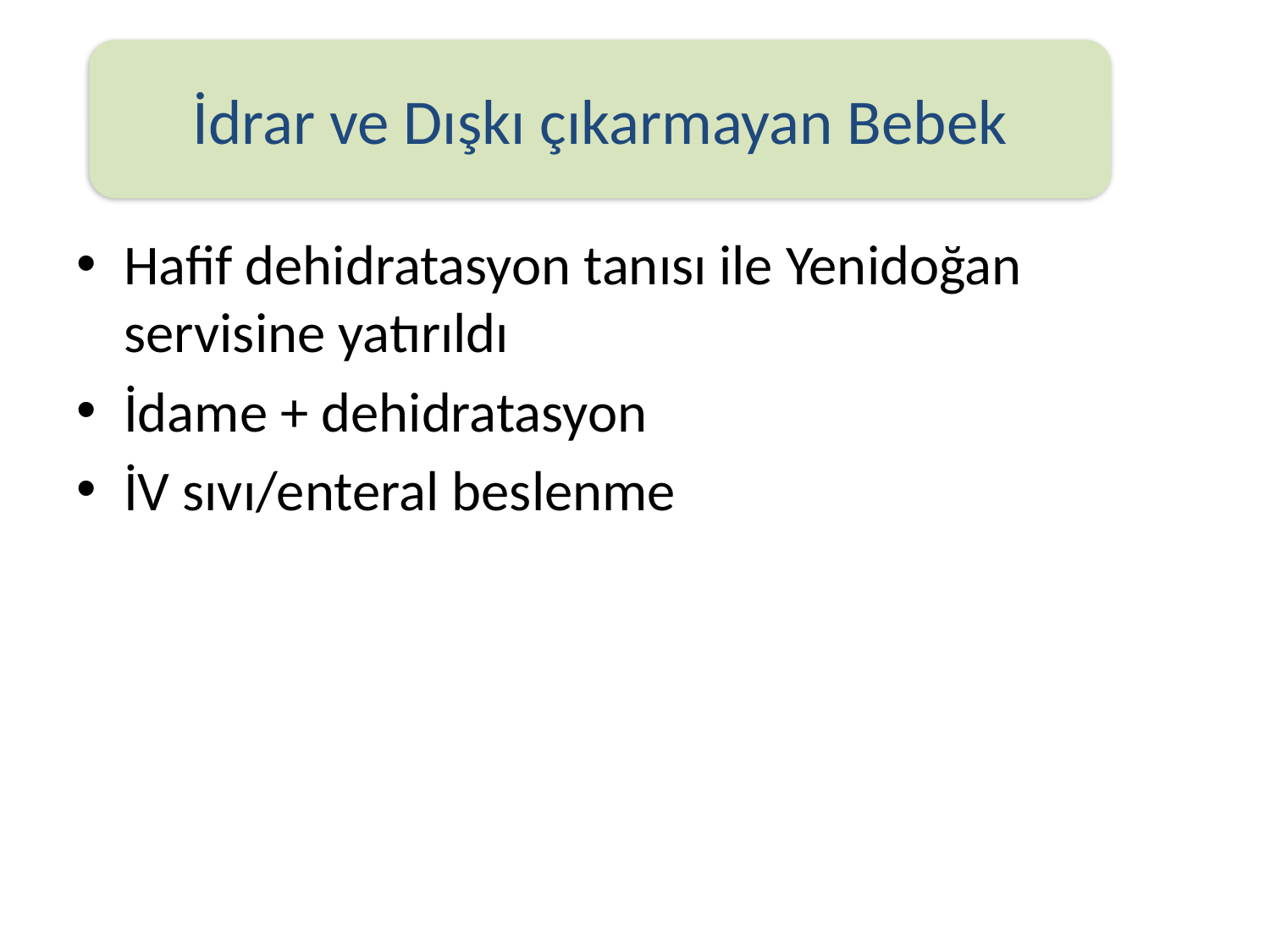

#
İdrar ve Dışkı çıkarmayan Bebek
Hafif dehidratasyon tanısı ile Yenidoğan servisine yatırıldı
İdame + dehidratasyon
İV sıvı/enteral beslenme